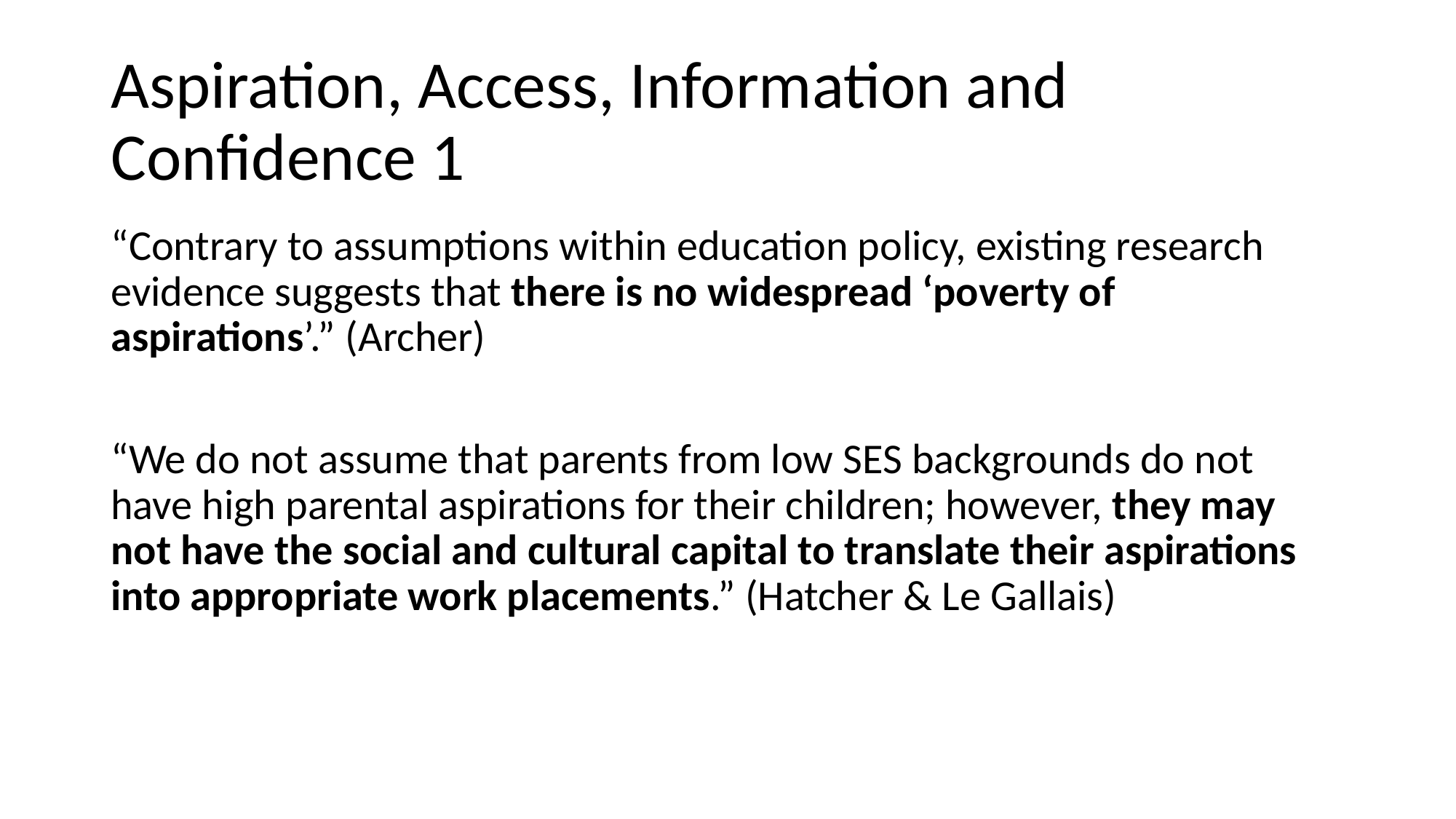

# Aspiration, Access, Information and Confidence 1
“Contrary to assumptions within education policy, existing research evidence suggests that there is no widespread ‘poverty of aspirations’.” (Archer)

“We do not assume that parents from low SES backgrounds do not have high parental aspirations for their children; however, they may not have the social and cultural capital to translate their aspirations into appropriate work placements.” (Hatcher & Le Gallais)